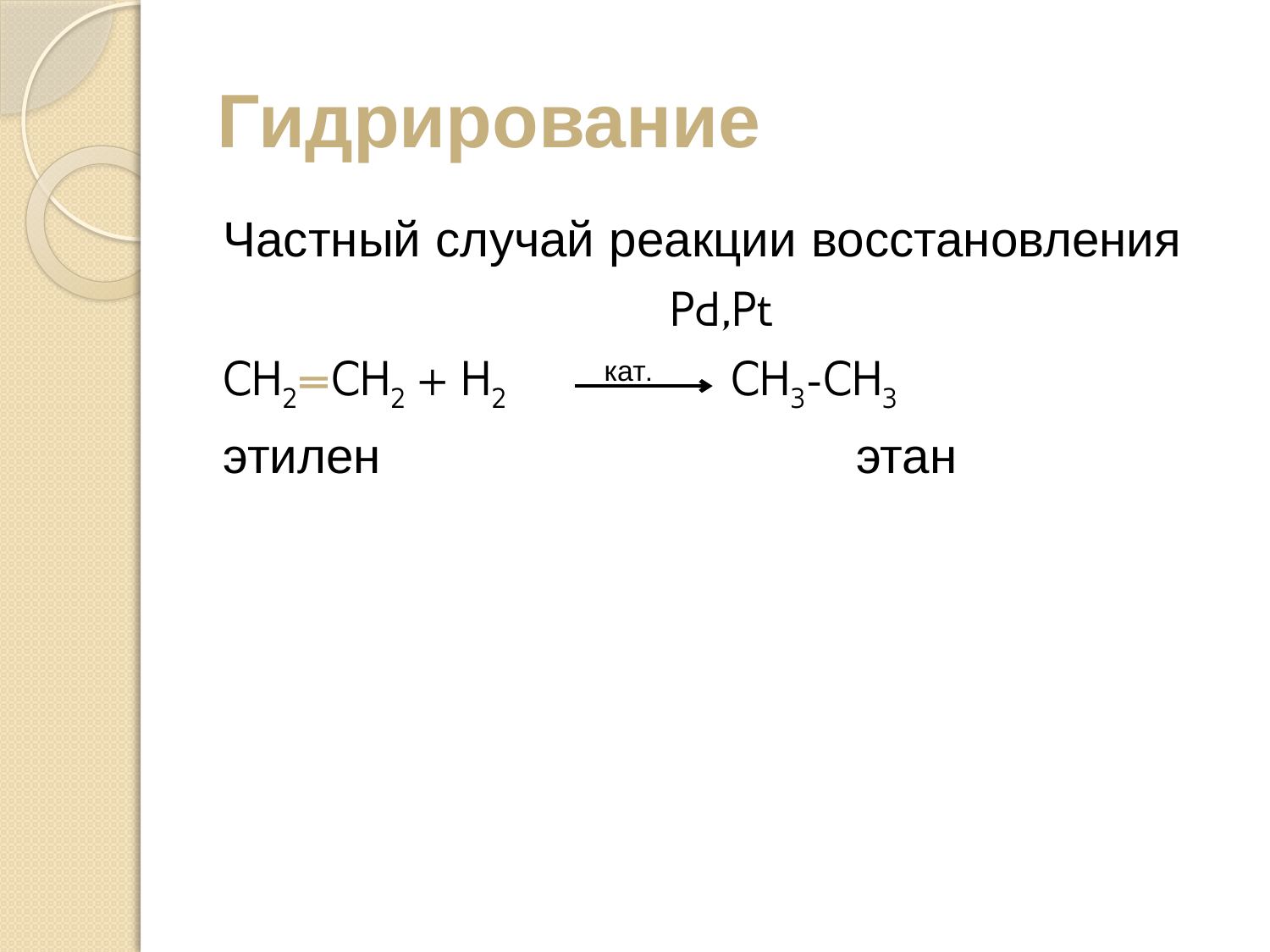

# Гидрирование
Частный случай реакции восстановления
		             Pd,Pt
CH2=CH2 + H2  	кат.	CH3-CH3
этилен		                 этан